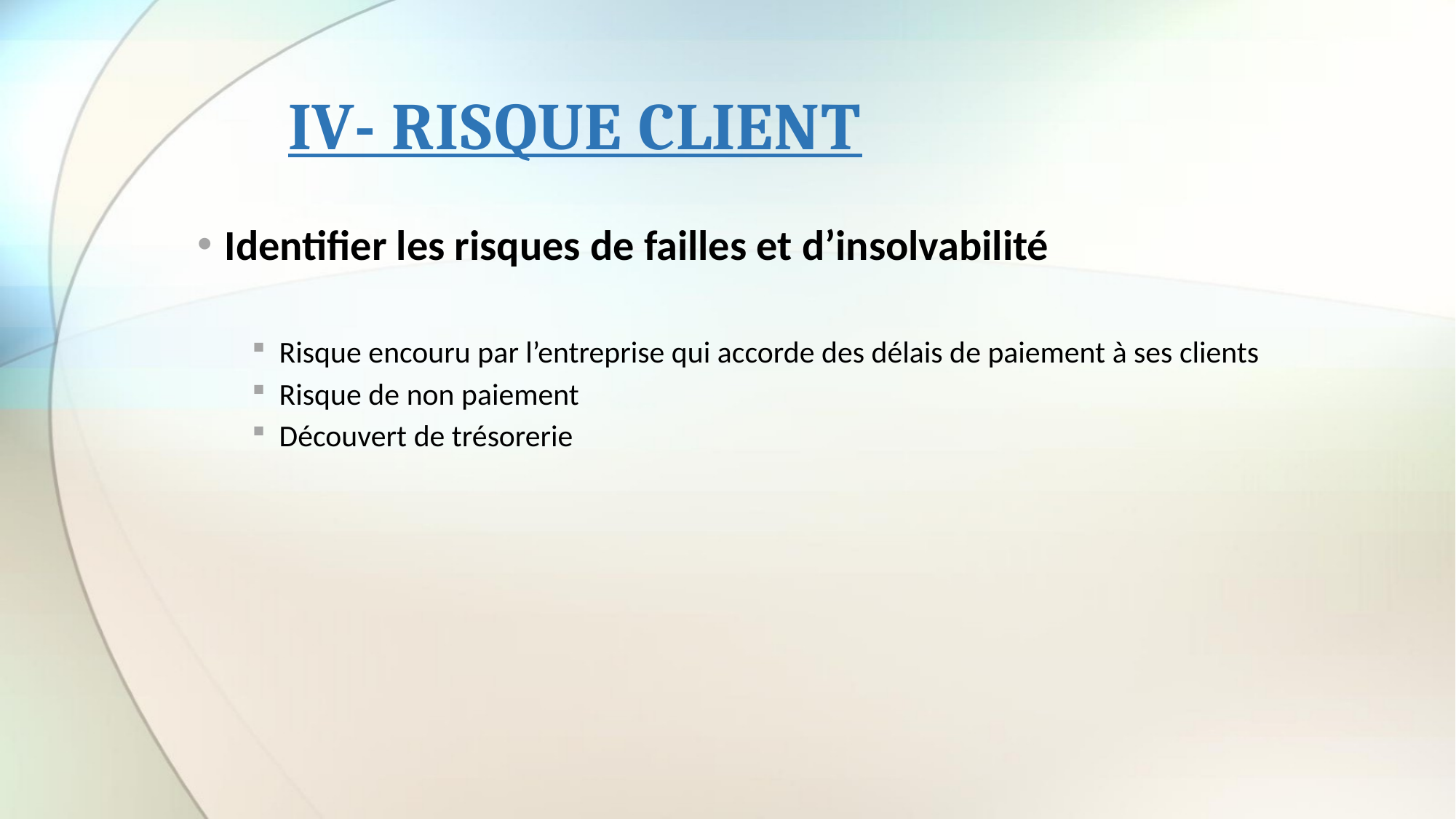

# IV- RISQUE CLIENT
Identifier les risques de failles et d’insolvabilité

Risque encouru par l’entreprise qui accorde des délais de paiement à ses clients
Risque de non paiement
Découvert de trésorerie